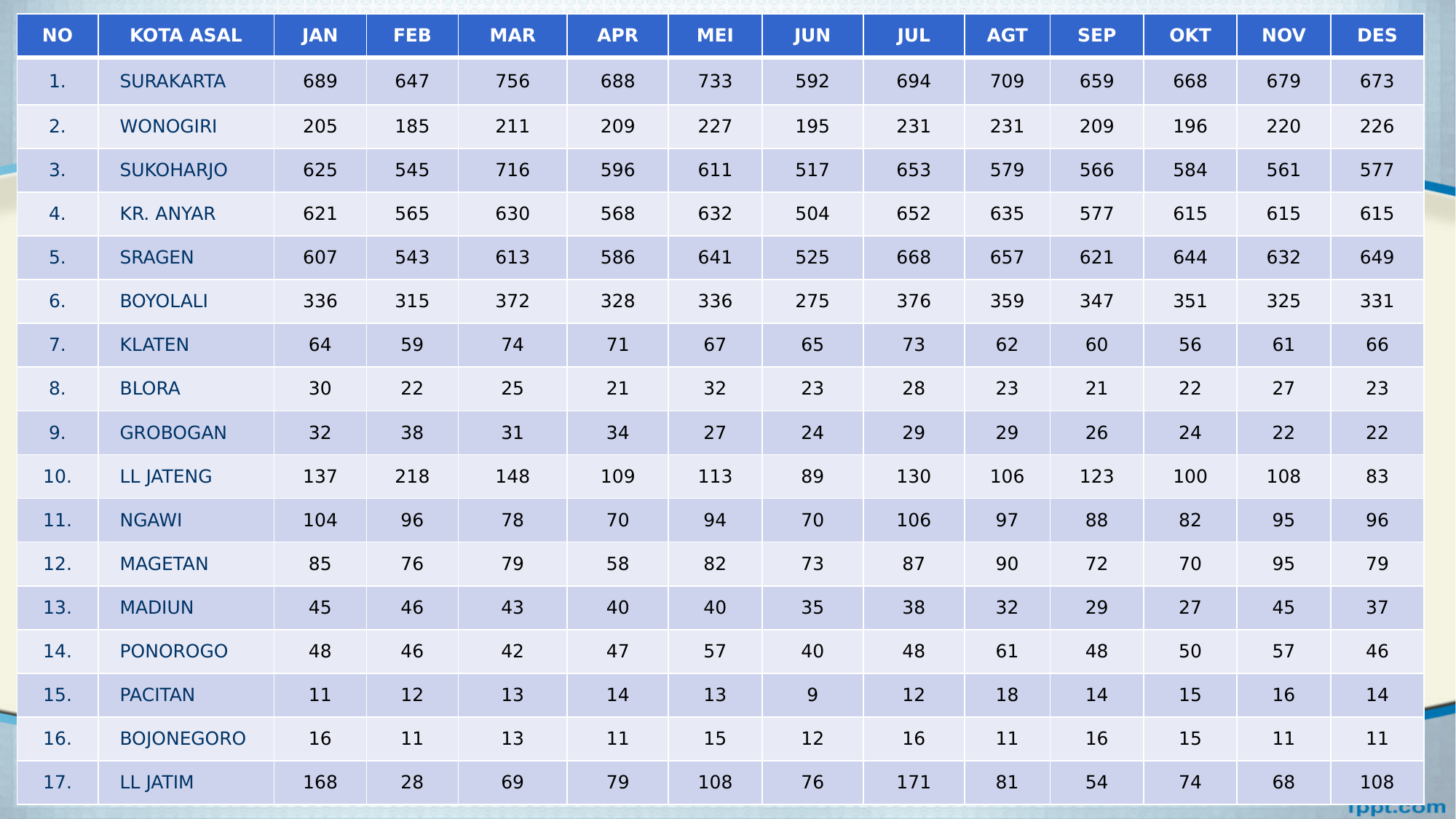

| NO | KOTA ASAL | JAN | FEB | MAR | APR | MEI | JUN | JUL | AGT | SEP | OKT | NOV | DES |
| --- | --- | --- | --- | --- | --- | --- | --- | --- | --- | --- | --- | --- | --- |
| 1. | SURAKARTA | 689 | 647 | 756 | 688 | 733 | 592 | 694 | 709 | 659 | 668 | 679 | 673 |
| 2. | WONOGIRI | 205 | 185 | 211 | 209 | 227 | 195 | 231 | 231 | 209 | 196 | 220 | 226 |
| 3. | SUKOHARJO | 625 | 545 | 716 | 596 | 611 | 517 | 653 | 579 | 566 | 584 | 561 | 577 |
| 4. | KR. ANYAR | 621 | 565 | 630 | 568 | 632 | 504 | 652 | 635 | 577 | 615 | 615 | 615 |
| 5. | SRAGEN | 607 | 543 | 613 | 586 | 641 | 525 | 668 | 657 | 621 | 644 | 632 | 649 |
| 6. | BOYOLALI | 336 | 315 | 372 | 328 | 336 | 275 | 376 | 359 | 347 | 351 | 325 | 331 |
| 7. | KLATEN | 64 | 59 | 74 | 71 | 67 | 65 | 73 | 62 | 60 | 56 | 61 | 66 |
| 8. | BLORA | 30 | 22 | 25 | 21 | 32 | 23 | 28 | 23 | 21 | 22 | 27 | 23 |
| 9. | GROBOGAN | 32 | 38 | 31 | 34 | 27 | 24 | 29 | 29 | 26 | 24 | 22 | 22 |
| 10. | LL JATENG | 137 | 218 | 148 | 109 | 113 | 89 | 130 | 106 | 123 | 100 | 108 | 83 |
| 11. | NGAWI | 104 | 96 | 78 | 70 | 94 | 70 | 106 | 97 | 88 | 82 | 95 | 96 |
| 12. | MAGETAN | 85 | 76 | 79 | 58 | 82 | 73 | 87 | 90 | 72 | 70 | 95 | 79 |
| 13. | MADIUN | 45 | 46 | 43 | 40 | 40 | 35 | 38 | 32 | 29 | 27 | 45 | 37 |
| 14. | PONOROGO | 48 | 46 | 42 | 47 | 57 | 40 | 48 | 61 | 48 | 50 | 57 | 46 |
| 15. | PACITAN | 11 | 12 | 13 | 14 | 13 | 9 | 12 | 18 | 14 | 15 | 16 | 14 |
| 16. | BOJONEGORO | 16 | 11 | 13 | 11 | 15 | 12 | 16 | 11 | 16 | 15 | 11 | 11 |
| 17. | LL JATIM | 168 | 28 | 69 | 79 | 108 | 76 | 171 | 81 | 54 | 74 | 68 | 108 |
18